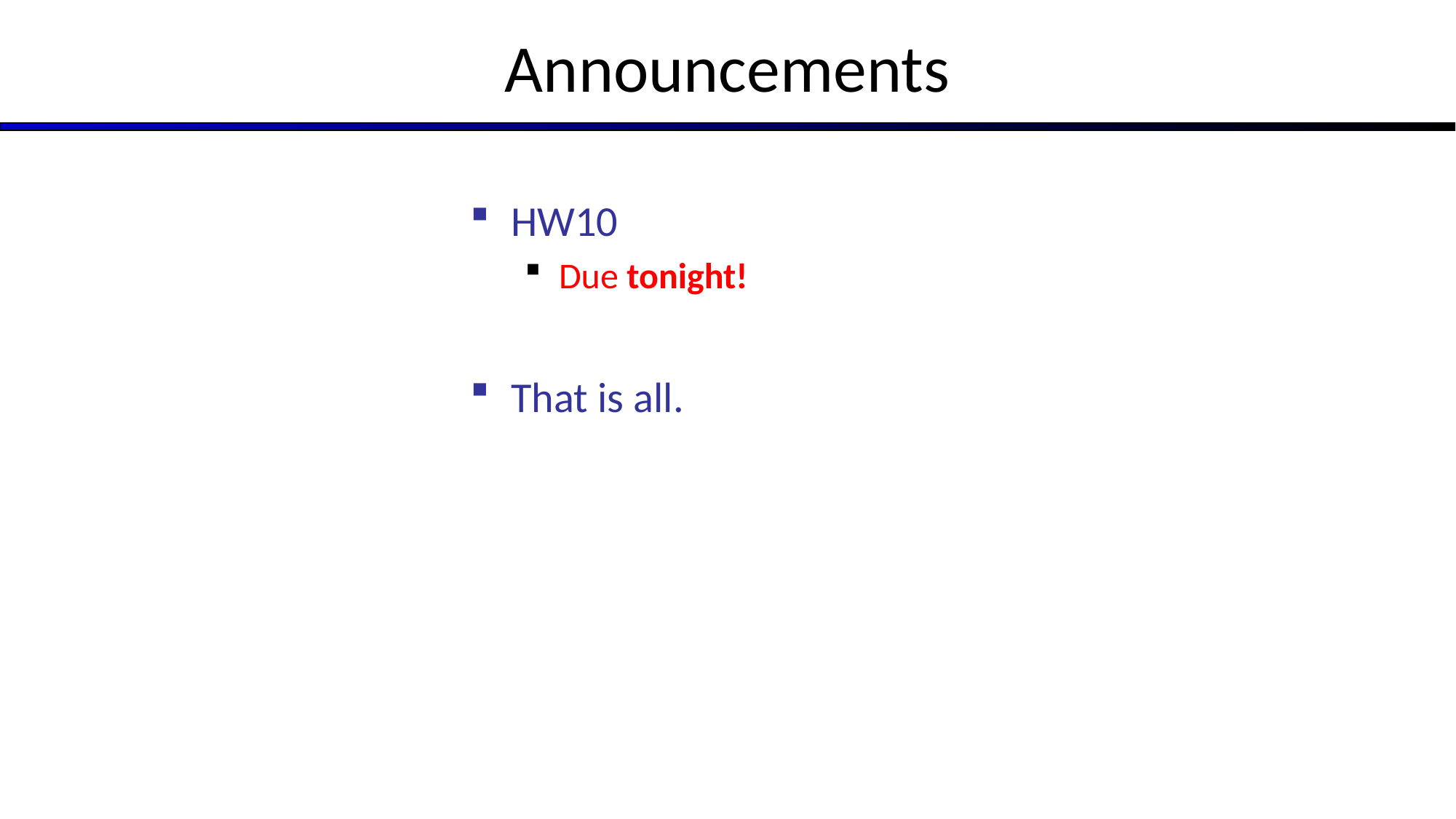

# Announcements

HW10
Due tonight!

That is all.